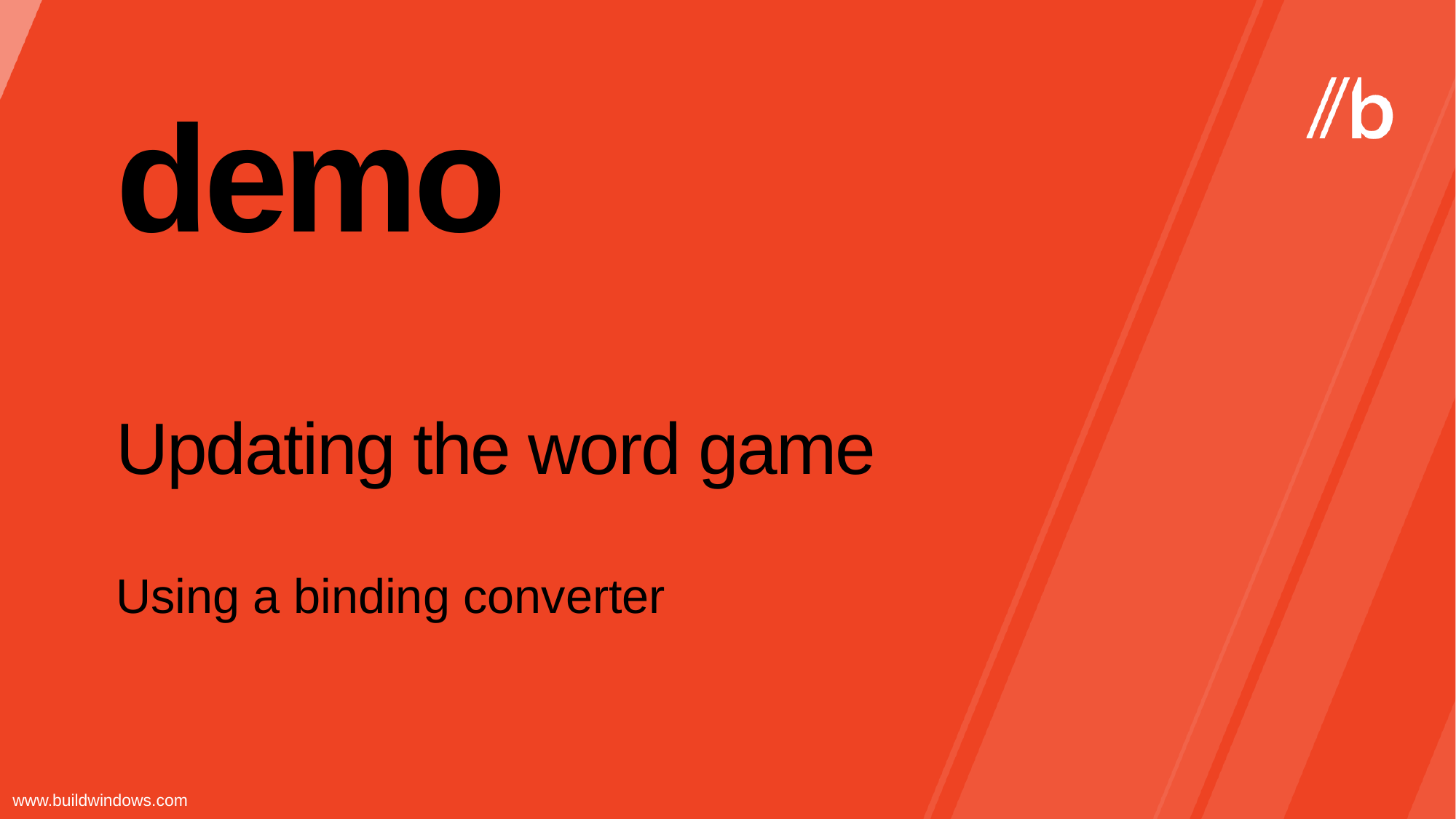

demo
# Updating the word game
Using a binding converter